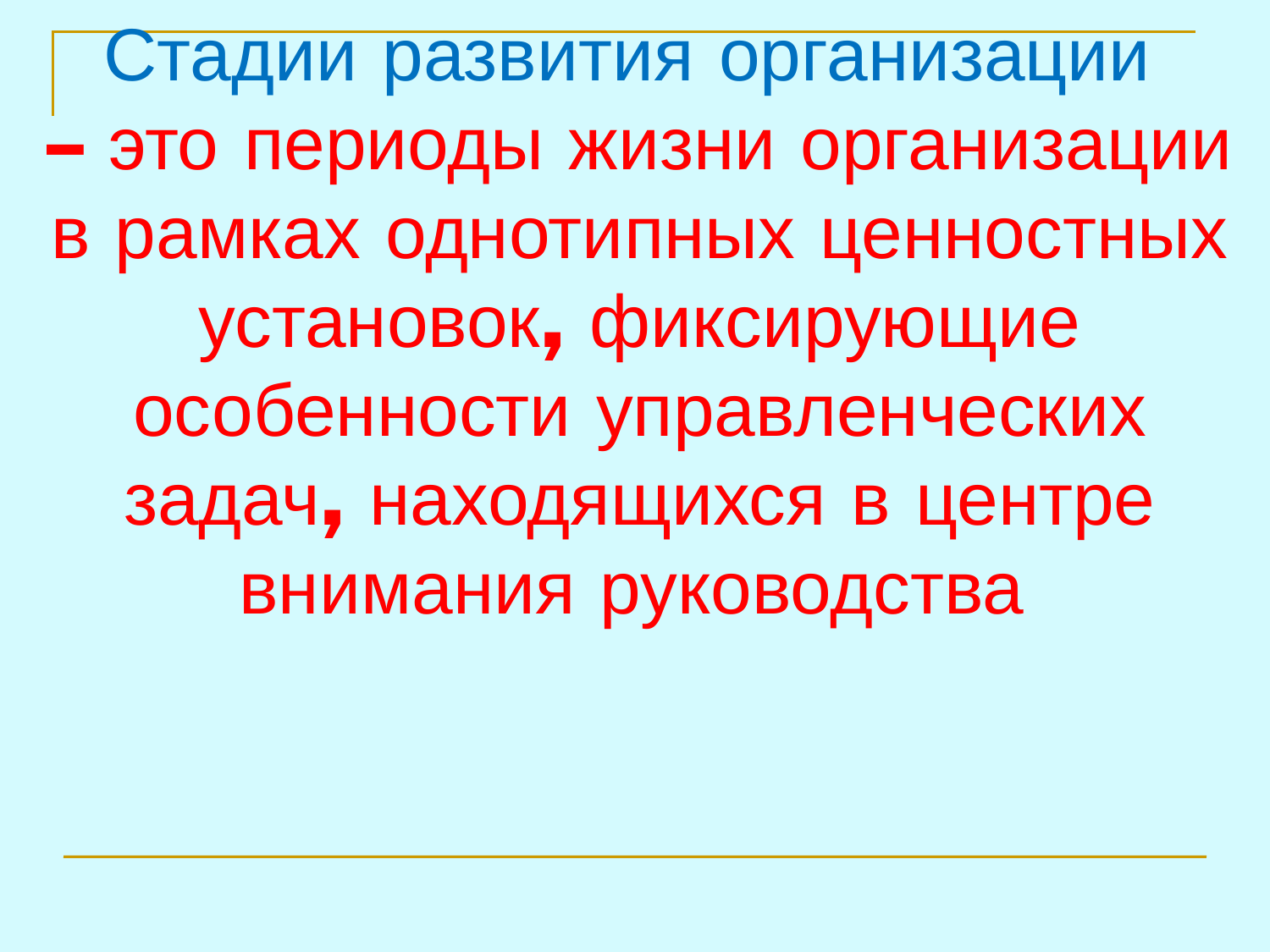

# Стадии развития организации – это периоды жизни организации в рамках однотипных ценностных установок, фиксирующие особенности управленческих задач, находящихся в центре внимания руководства